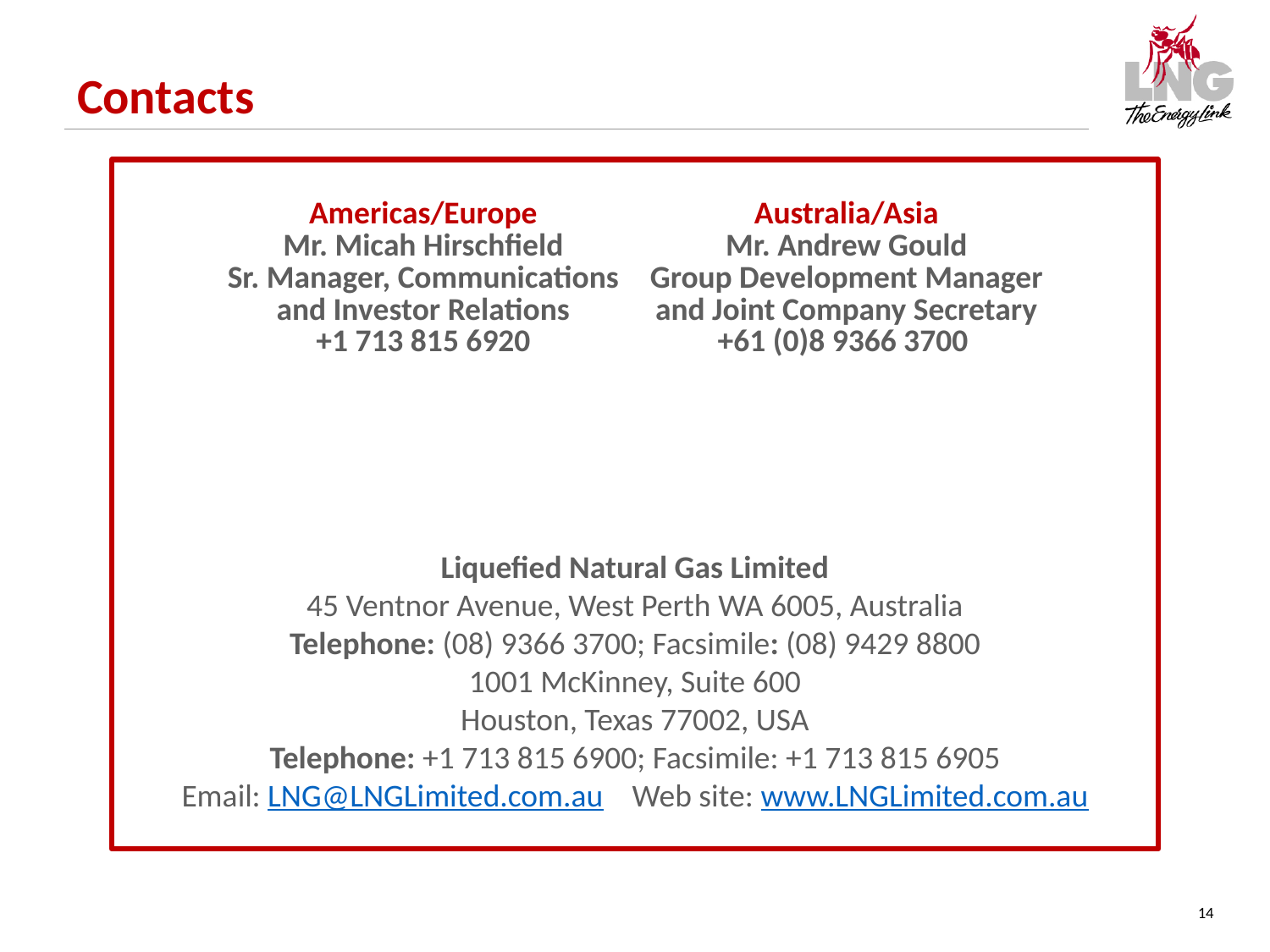

Contacts

Liquefied Natural Gas Limited
45 Ventnor Avenue, West Perth WA 6005, Australia
Telephone: (08) 9366 3700; Facsimile: (08) 9429 8800
1001 McKinney, Suite 600
Houston, Texas 77002, USA
Telephone: +1 713 815 6900; Facsimile: +1 713 815 6905
Email: LNG@LNGLimited.com.au    Web site: www.LNGLimited.com.au
ASX: LNG; OTC ADR: LNGLY
| Americas/Europe Mr. Micah Hirschfield Sr. Manager, Communications and Investor Relations +1 713 815 6920 mhirschfield@lnglimited.com | Australia/Asia Mr. Andrew Gould Group Development Manager and Joint Company Secretary +61 (0)8 9366 3700 AGould@lnglimited.com.au |
| --- | --- |